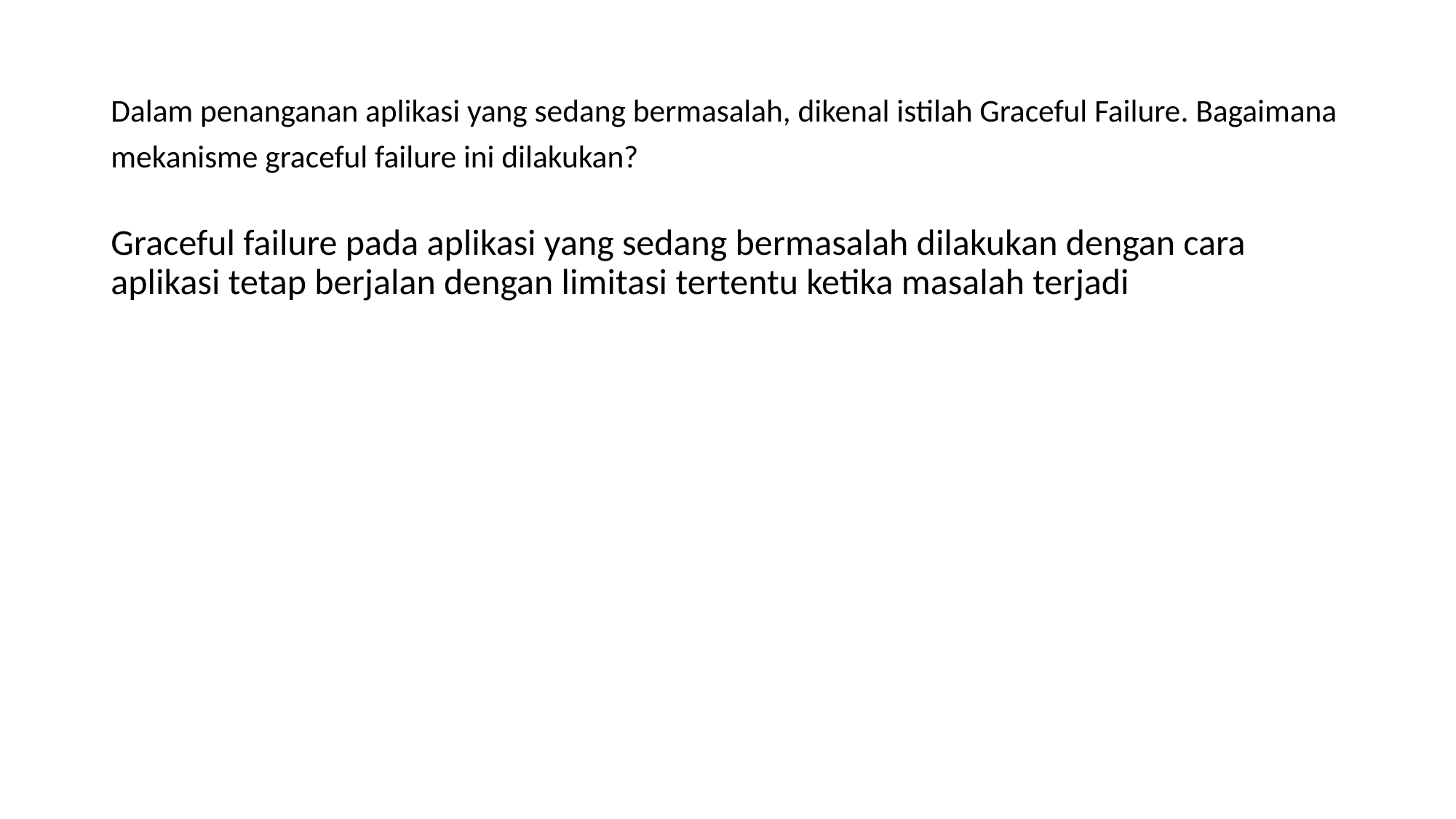

# Dalam penanganan aplikasi yang sedang bermasalah, dikenal istilah Graceful Failure. Bagaimana mekanisme graceful failure ini dilakukan?
Graceful failure pada aplikasi yang sedang bermasalah dilakukan dengan cara aplikasi tetap berjalan dengan limitasi tertentu ketika masalah terjadi